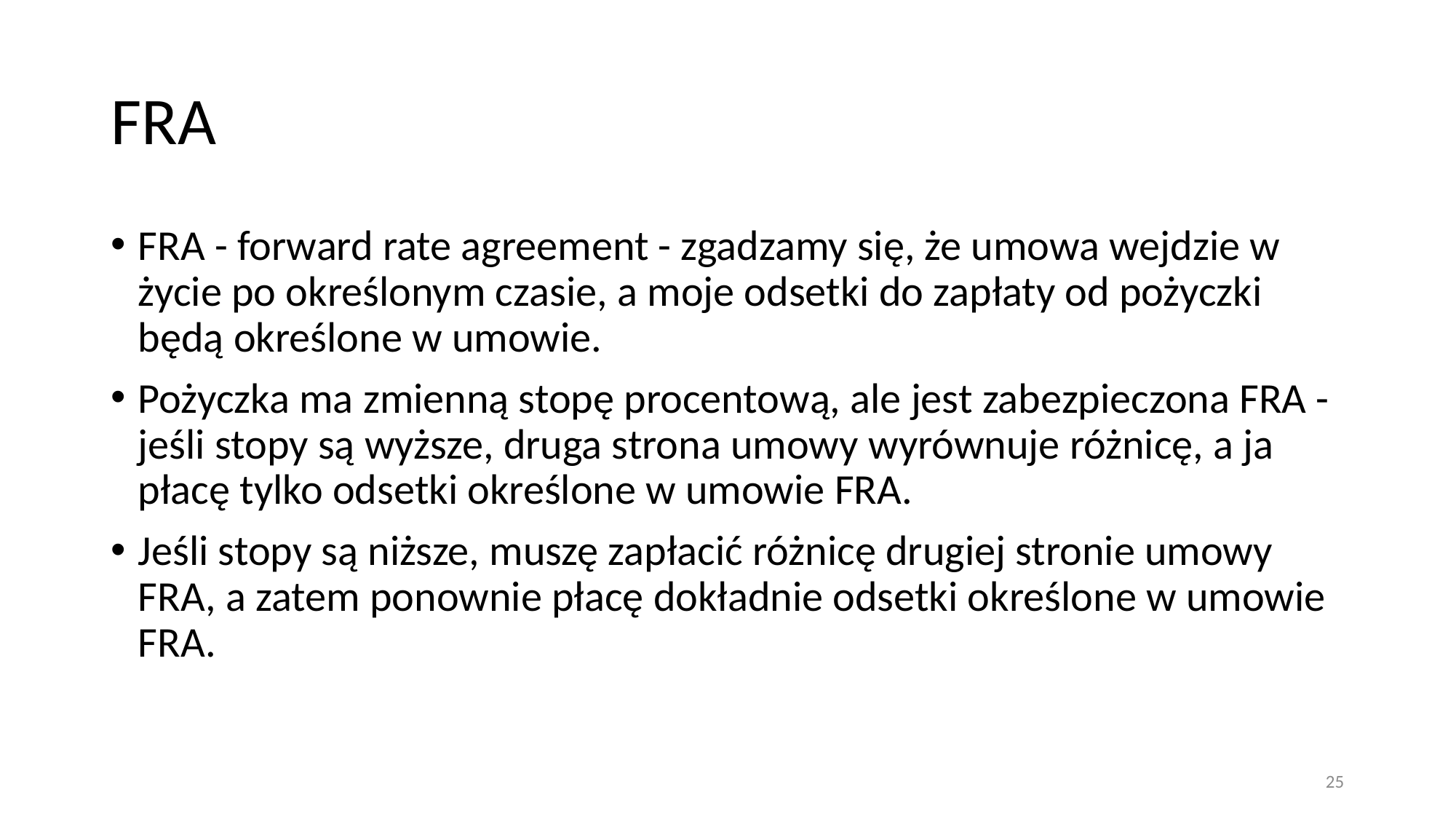

# FRA
FRA - forward rate agreement - zgadzamy się, że umowa wejdzie w życie po określonym czasie, a moje odsetki do zapłaty od pożyczki będą określone w umowie.
Pożyczka ma zmienną stopę procentową, ale jest zabezpieczona FRA - jeśli stopy są wyższe, druga strona umowy wyrównuje różnicę, a ja płacę tylko odsetki określone w umowie FRA.
Jeśli stopy są niższe, muszę zapłacić różnicę drugiej stronie umowy FRA, a zatem ponownie płacę dokładnie odsetki określone w umowie FRA.
25